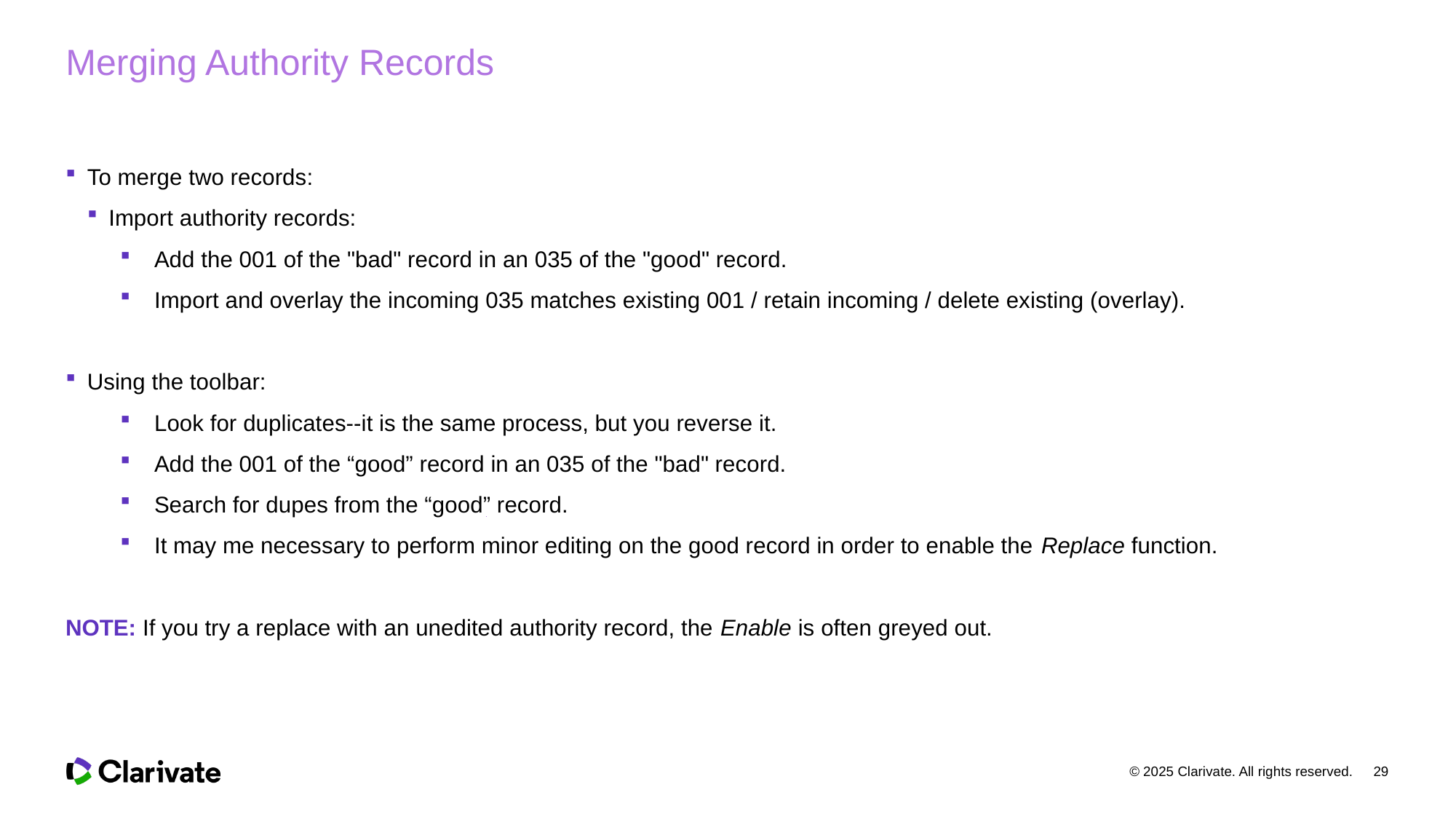

# Merging Authority Records
To merge two records:
Import authority records:
Add the 001 of the "bad" record in an 035 of the "good" record.
Import and overlay the incoming 035 matches existing 001 / retain incoming / delete existing (overlay).

Using the toolbar:
Look for duplicates--it is the same process, but you reverse it.
Add the 001 of the “good” record in an 035 of the "bad" record.
Search for dupes from the “good” record.
It may me necessary to perform minor editing on the good record in order to enable the Replace function.

NOTE: If you try a replace with an unedited authority record, the Enable is often greyed out.

© 2025 Clarivate. All rights reserved.
29